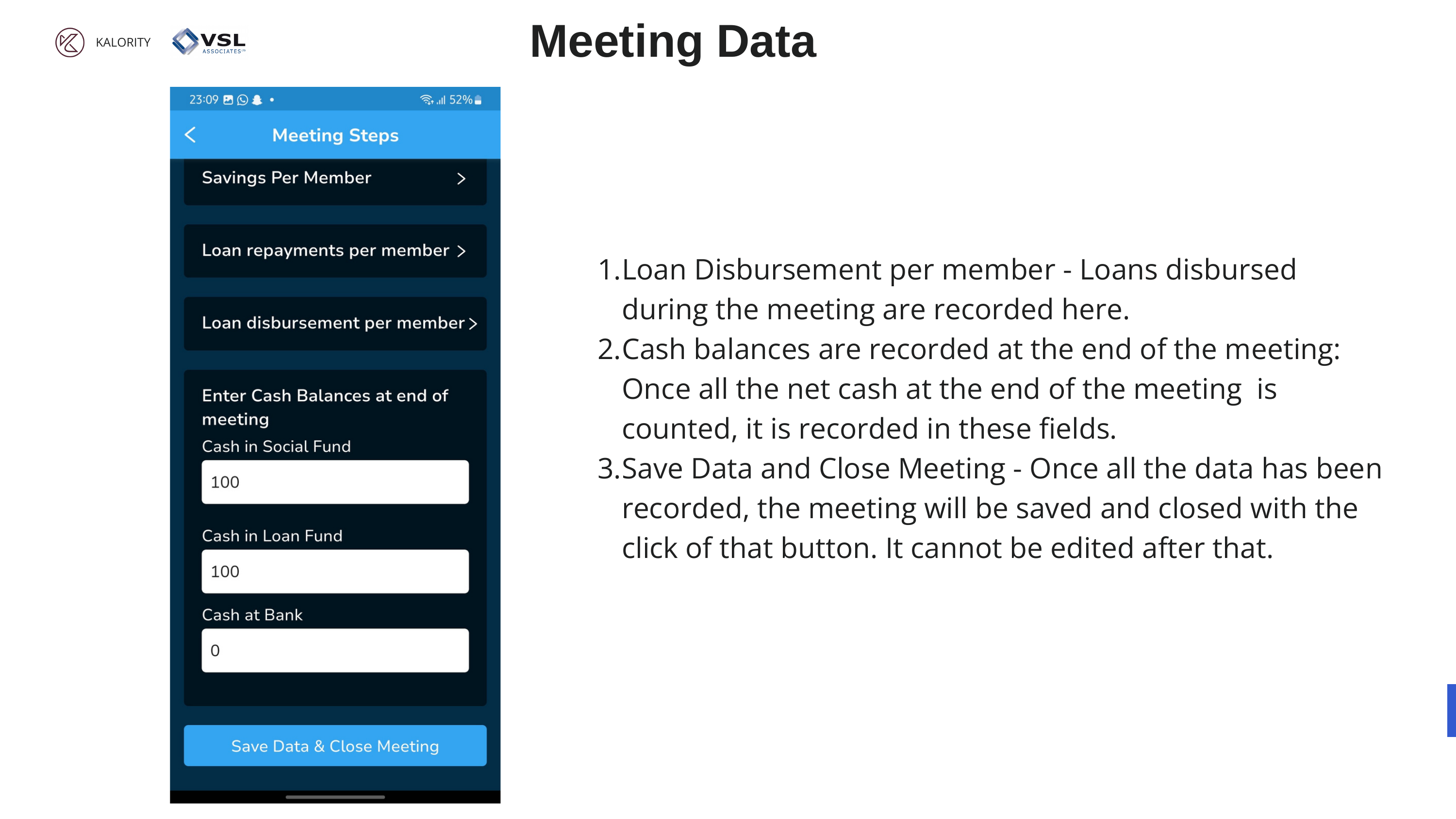

Meeting Data

KALORITY

Loan Disbursement per member - Loans disbursed during the meeting are recorded here.
Cash balances are recorded at the end of the meeting: Once all the net cash at the end of the meeting  is counted, it is recorded in these fields.
Save Data and Close Meeting - Once all the data has been recorded, the meeting will be saved and closed with the click of that button. It cannot be edited after that.